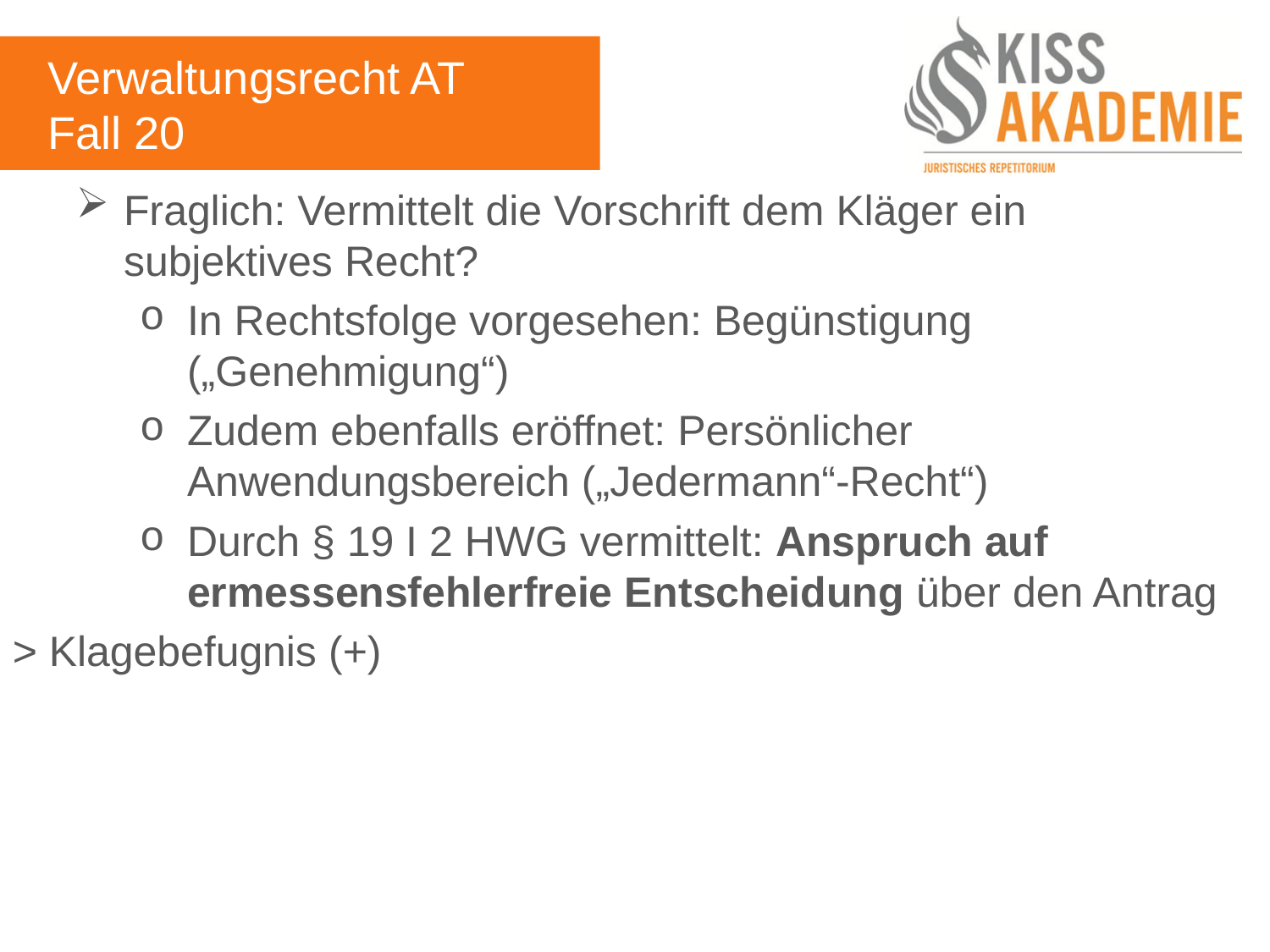

Verwaltungsrecht AT
Fall 20
Fraglich: Vermittelt die Vorschrift dem Kläger ein subjektives Recht?
In Rechtsfolge vorgesehen: Begünstigung („Genehmigung“)
Zudem ebenfalls eröffnet: Persönlicher Anwendungsbereich („Jedermann“-Recht“)
Durch § 19 I 2 HWG vermittelt: Anspruch auf ermessensfehlerfreie Entscheidung über den Antrag
> Klagebefugnis (+)